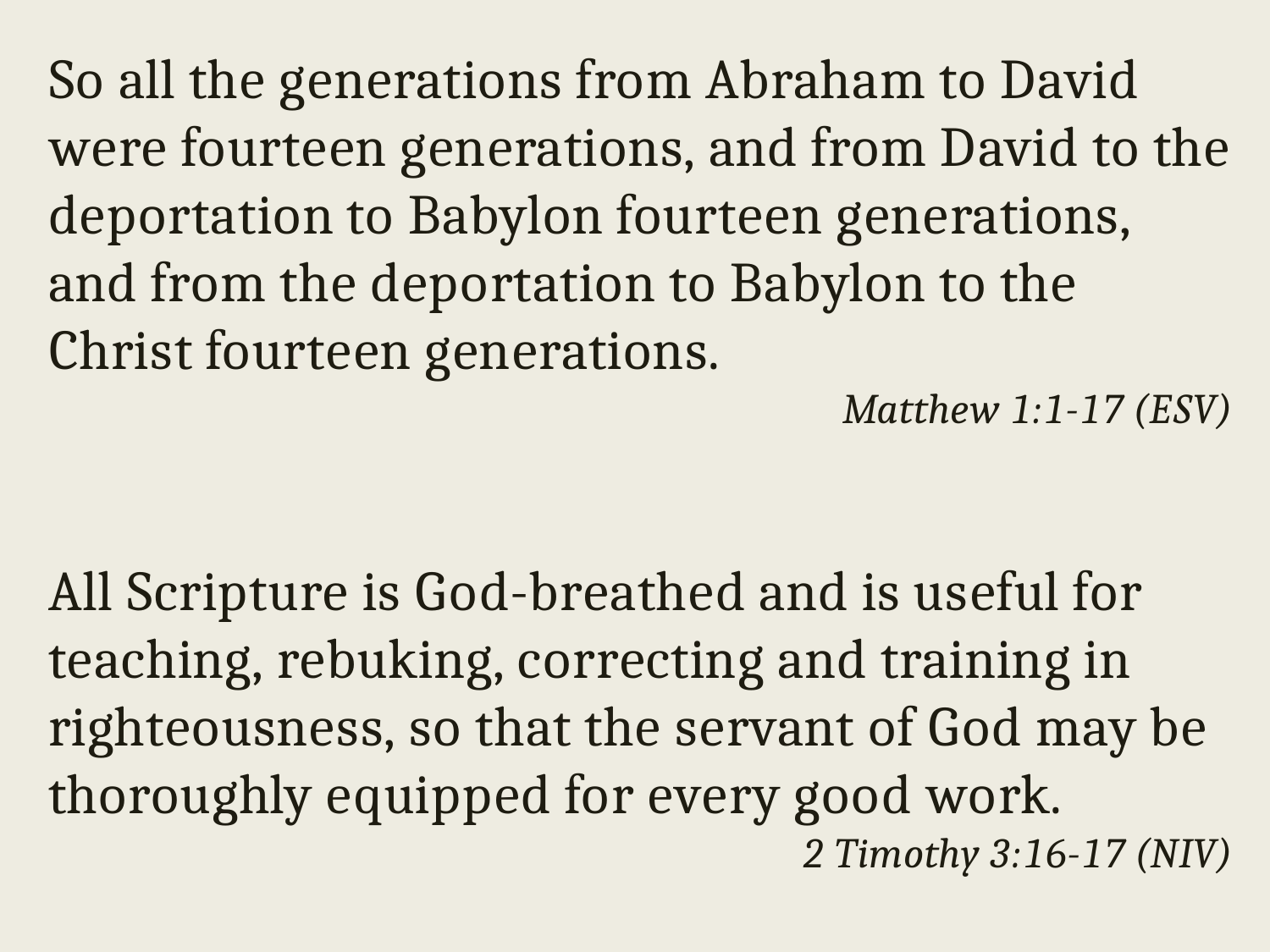

So all the generations from Abraham to David were fourteen generations, and from David to the deportation to Babylon fourteen generations, and from the deportation to Babylon to the Christ fourteen generations.
Matthew 1:1-17 (ESV)
All Scripture is God-breathed and is useful for teaching, rebuking, correcting and training in righteousness, so that the servant of God may be thoroughly equipped for every good work.
2 Timothy 3:16-17 (NIV)